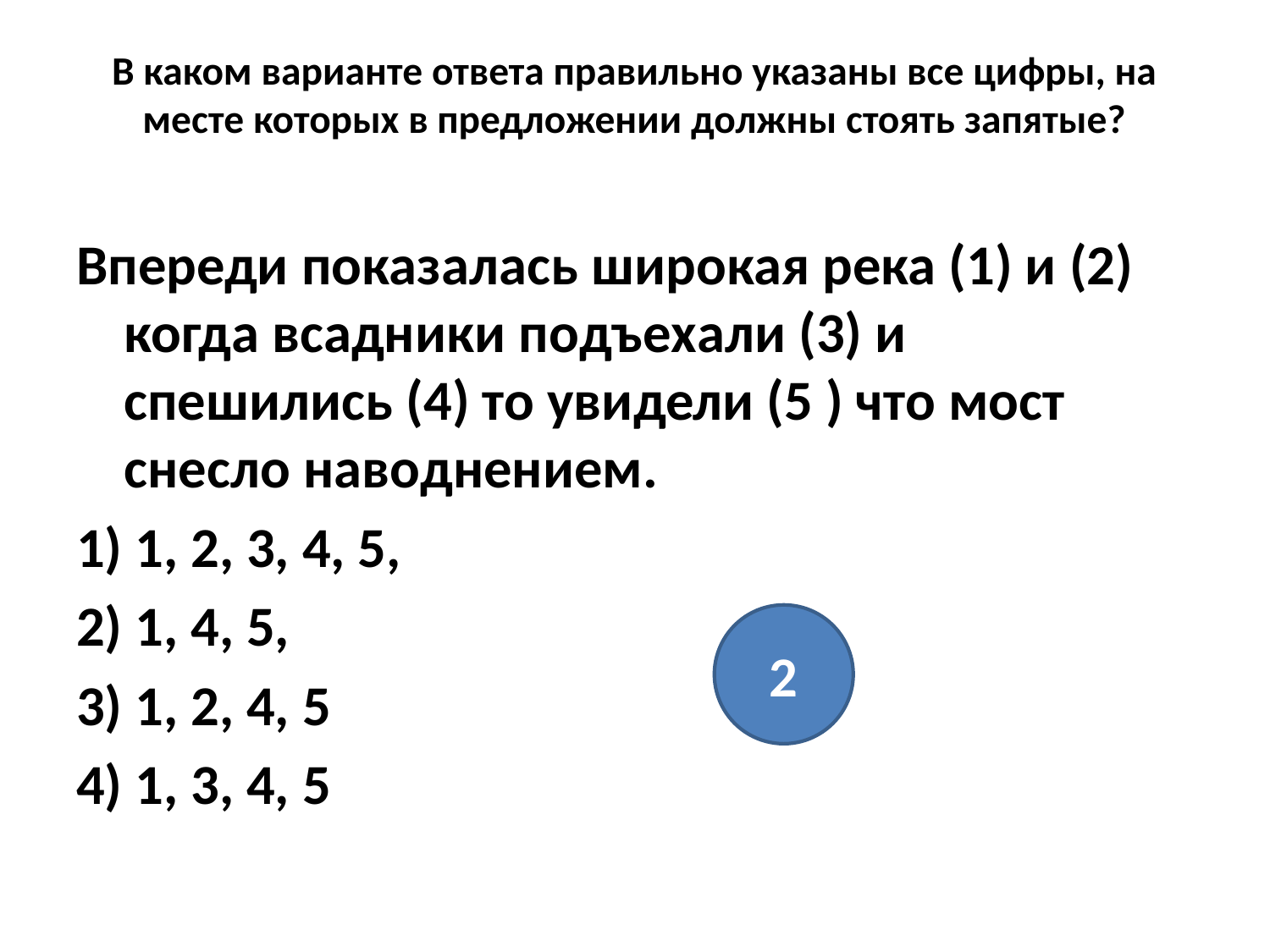

# В каком варианте ответа правильно указаны все цифры, на месте которых в предложении должны стоять запятые?
Впереди показалась широкая река (1) и (2) когда всадники подъехали (3) и спешились (4) то увидели (5 ) что мост снесло наводнением.
1) 1, 2, 3, 4, 5,
2) 1, 4, 5,
3) 1, 2, 4, 5
4) 1, 3, 4, 5

2